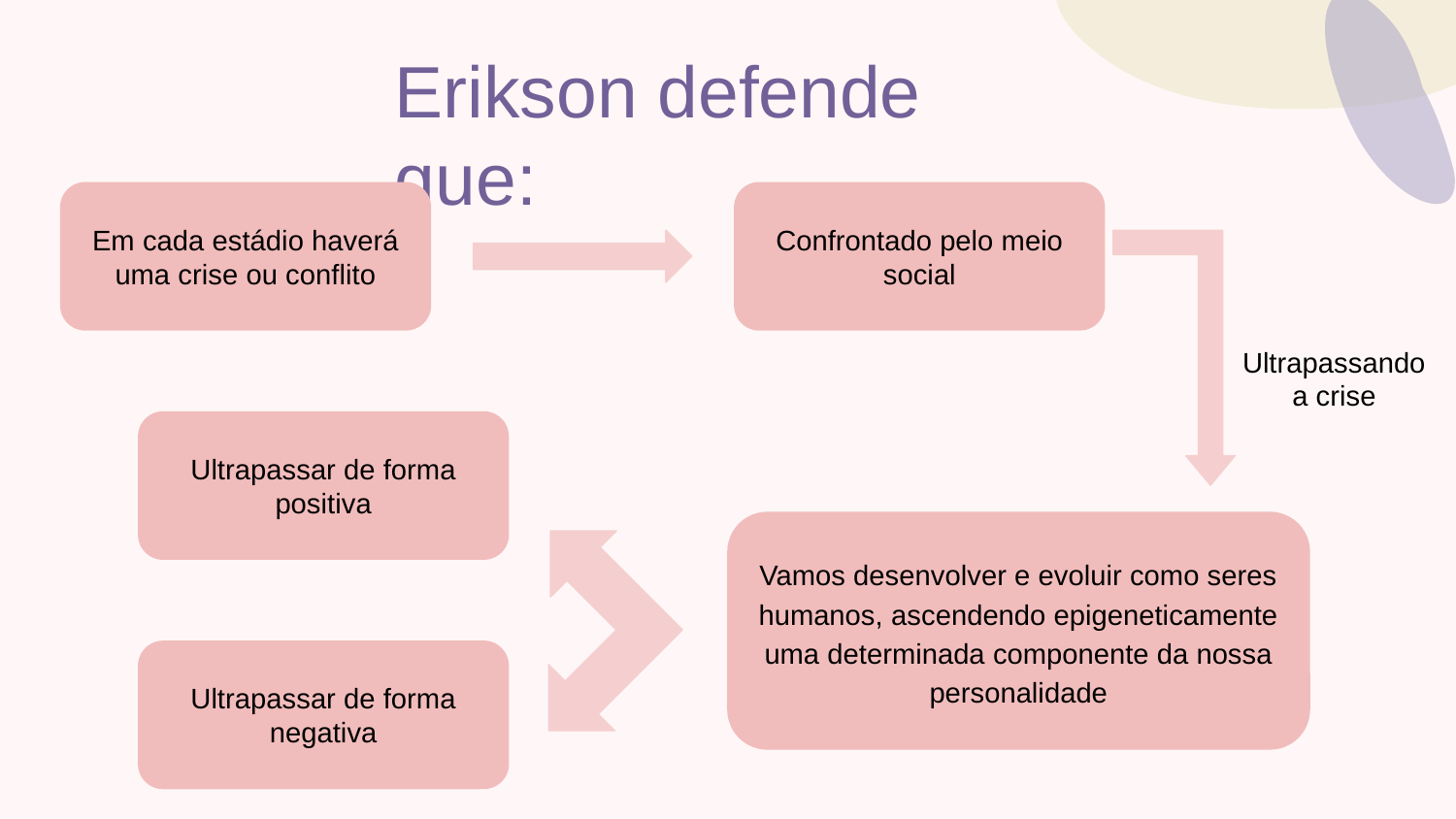

Erikson defende que:
Em cada estádio haverá uma crise ou conflito
Confrontado pelo meio social

Ultrapassando a crise
Ultrapassar de forma positiva
Vamos desenvolver e evoluir como seres humanos, ascendendo epigeneticamente uma determinada componente da nossa personalidade

Ultrapassar de forma negativa